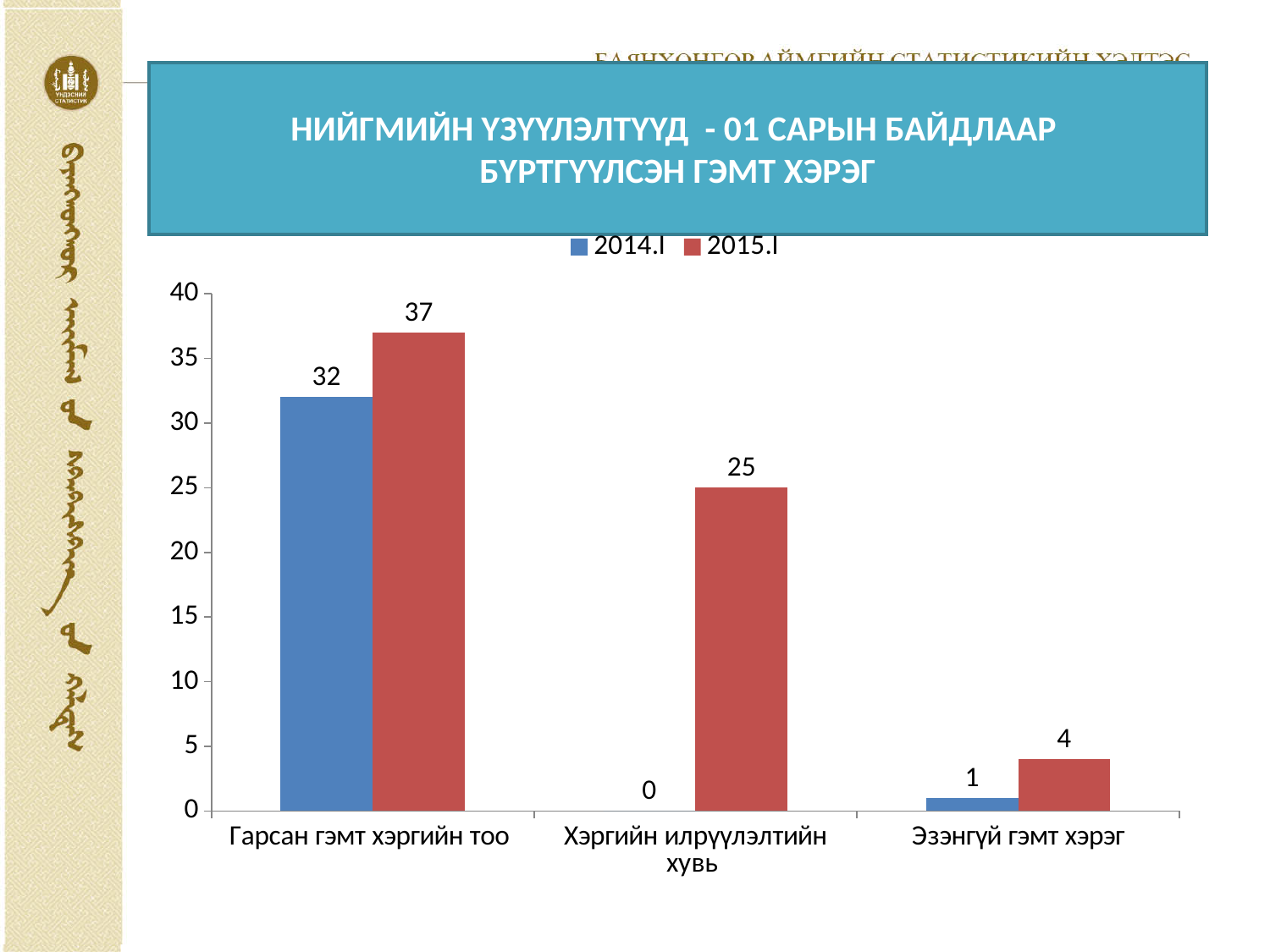

# НИЙГМИЙН ҮЗҮҮЛЭЛТҮҮД  - 01 САРЫН БАЙДЛААР БҮРТГҮҮЛСЭН ГЭМТ ХЭРЭГ

### Chart

| Category | 2014.I | 2015.I |
|---|---|---|
| Гарсан гэмт хэргийн тоо  | 32.0 | 37.0 |
| Хэргийн илрүүлэлтийн хувь  | 0.0 | 25.0 |
| Эзэнгүй гэмт хэрэг | 1.0 | 4.0 |